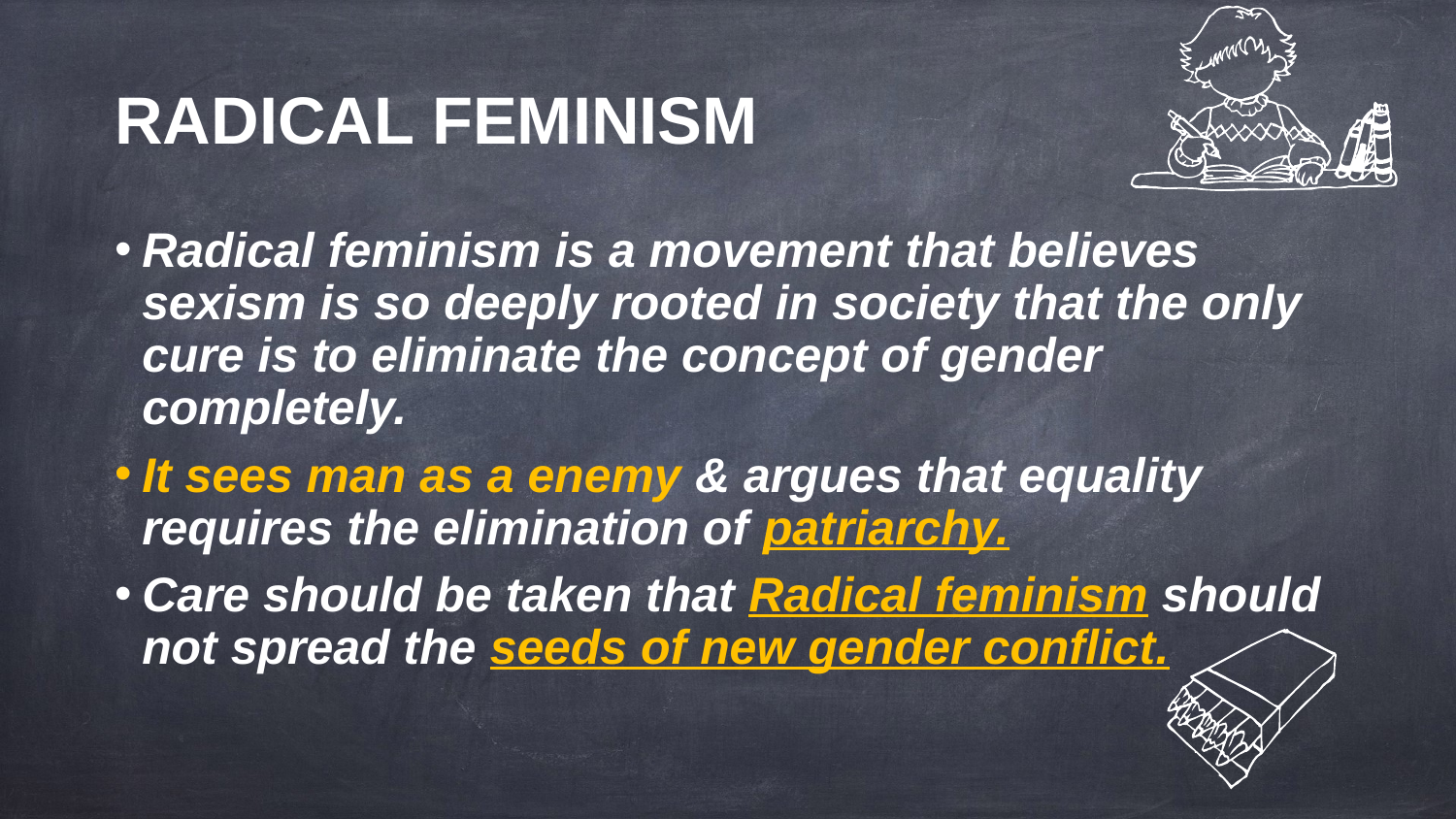

# RADICAL FEMINISM
Radical feminism is a movement that believes sexism is so deeply rooted in society that the only cure is to eliminate the concept of gender completely.
It sees man as a enemy & argues that equality requires the elimination of patriarchy.
Care should be taken that Radical feminism should not spread the seeds of new gender conflict.